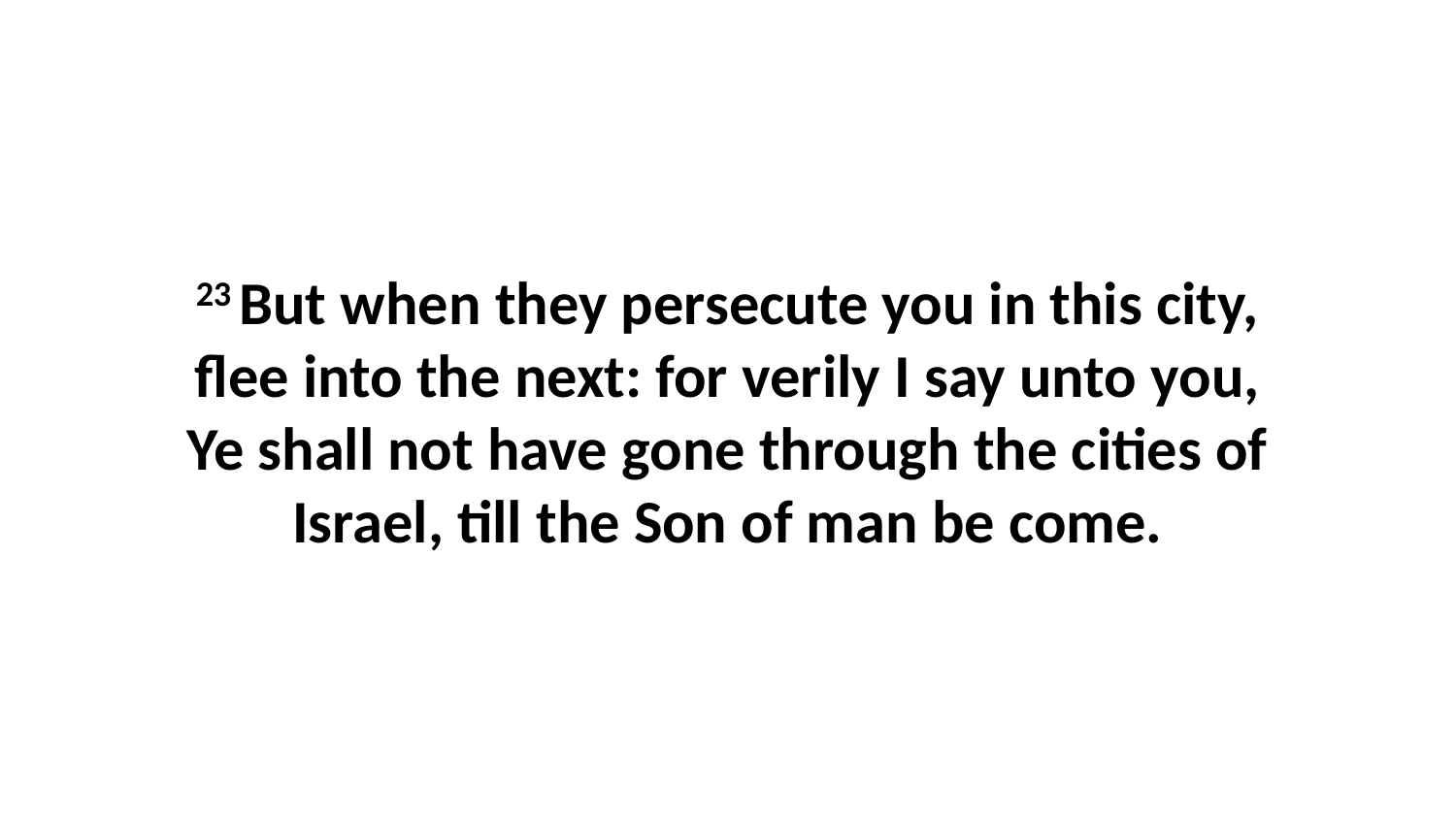

23 But when they persecute you in this city, flee into the next: for verily I say unto you, Ye shall not have gone through the cities of Israel, till the Son of man be come.